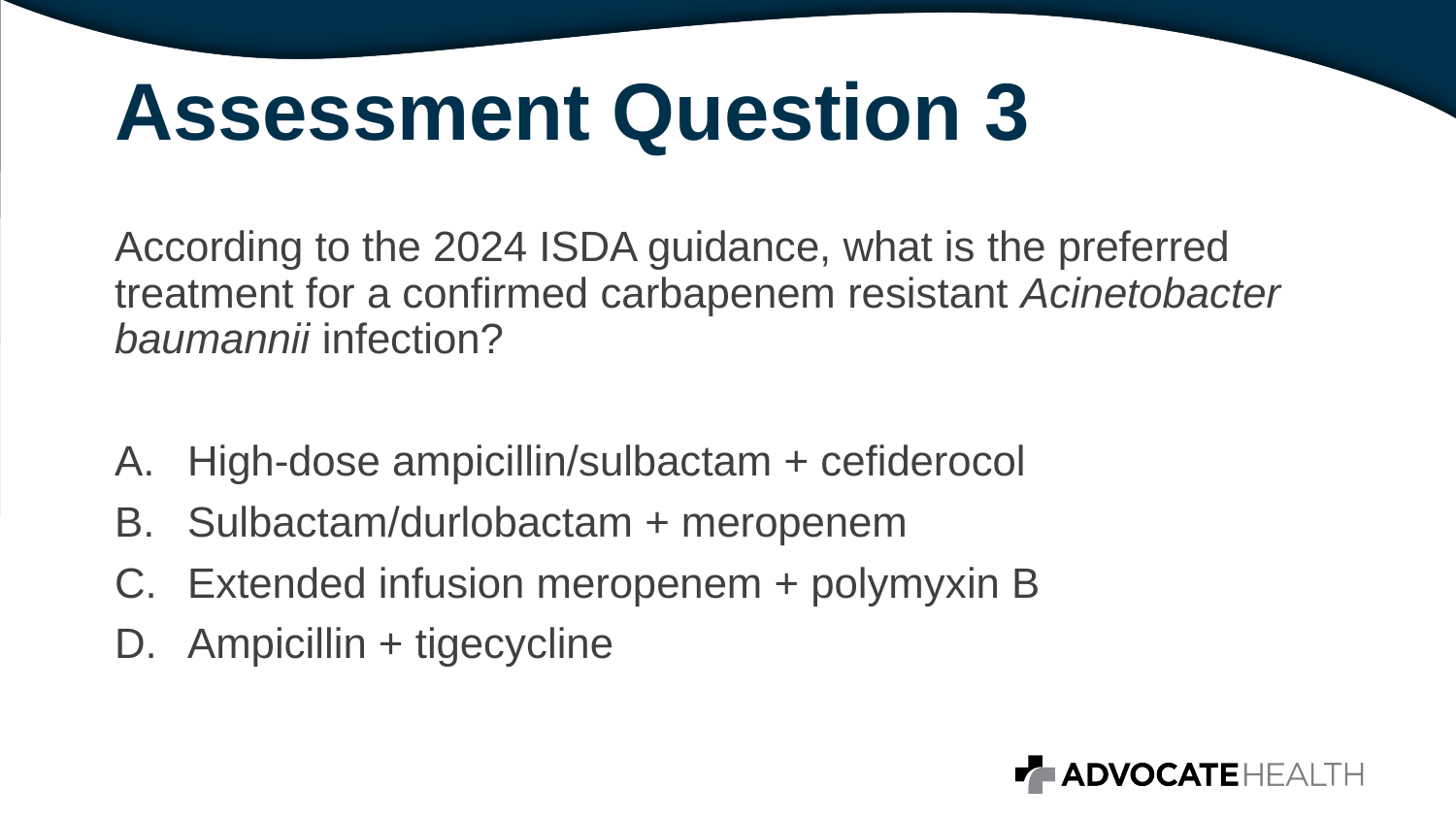

# Assessment Question 3
According to the 2024 ISDA guidance, what is the preferred treatment for a confirmed carbapenem resistant Acinetobacter baumannii infection?

High-dose ampicillin/sulbactam + cefiderocol
Sulbactam/durlobactam + meropenem
Extended infusion meropenem + polymyxin B
Ampicillin + tigecycline